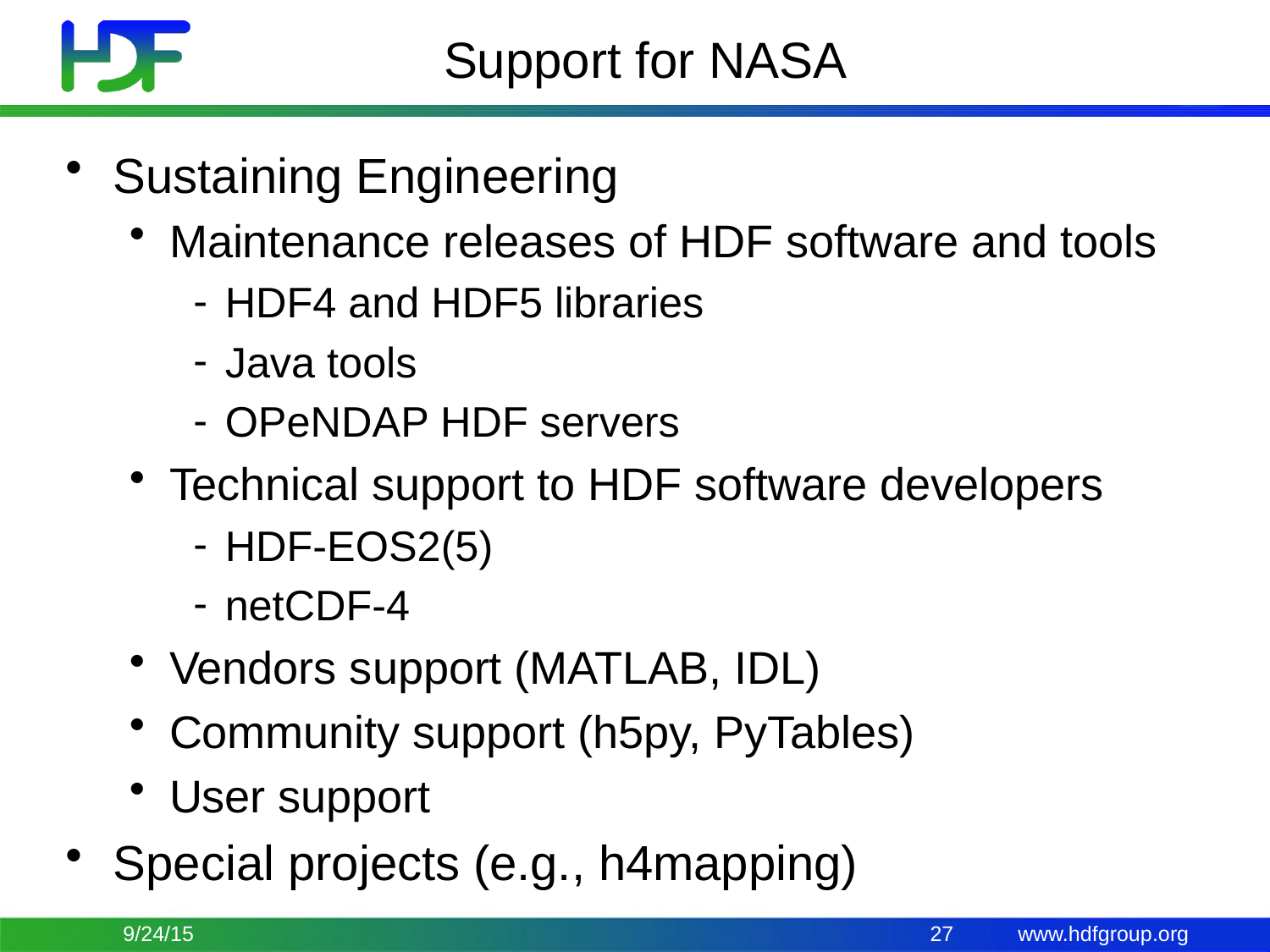

# Support for NASA
Sustaining Engineering
Maintenance releases of HDF software and tools
HDF4 and HDF5 libraries
Java tools
OPeNDAP HDF servers
Technical support to HDF software developers
HDF-EOS2(5)
netCDF-4
Vendors support (MATLAB, IDL)
Community support (h5py, PyTables)
User support
Special projects (e.g., h4mapping)

9/24/15
27